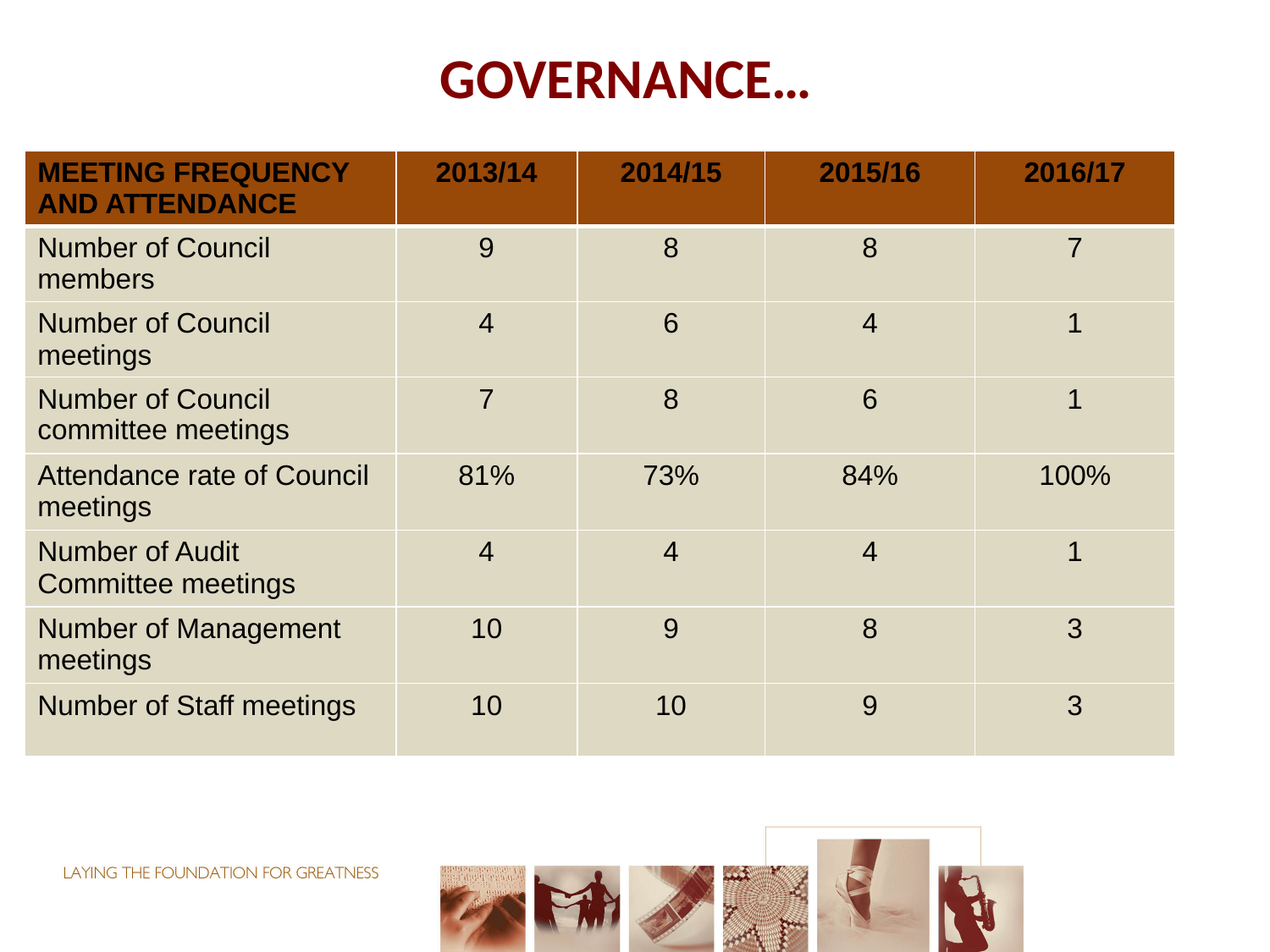

# GOVERNANCE…
| MEETING FREQUENCY AND ATTENDANCE | 2013/14 | 2014/15 | 2015/16 | 2016/17 |
| --- | --- | --- | --- | --- |
| Number of Council members | 9 | 8 | 8 | 7 |
| Number of Council meetings | 4 | 6 | 4 | 1 |
| Number of Council committee meetings | 7 | 8 | 6 | 1 |
| Attendance rate of Council meetings | 81% | 73% | 84% | 100% |
| Number of Audit Committee meetings | 4 | 4 | 4 | 1 |
| Number of Management meetings | 10 | 9 | 8 | 3 |
| Number of Staff meetings | 10 | 10 | 9 | 3 |